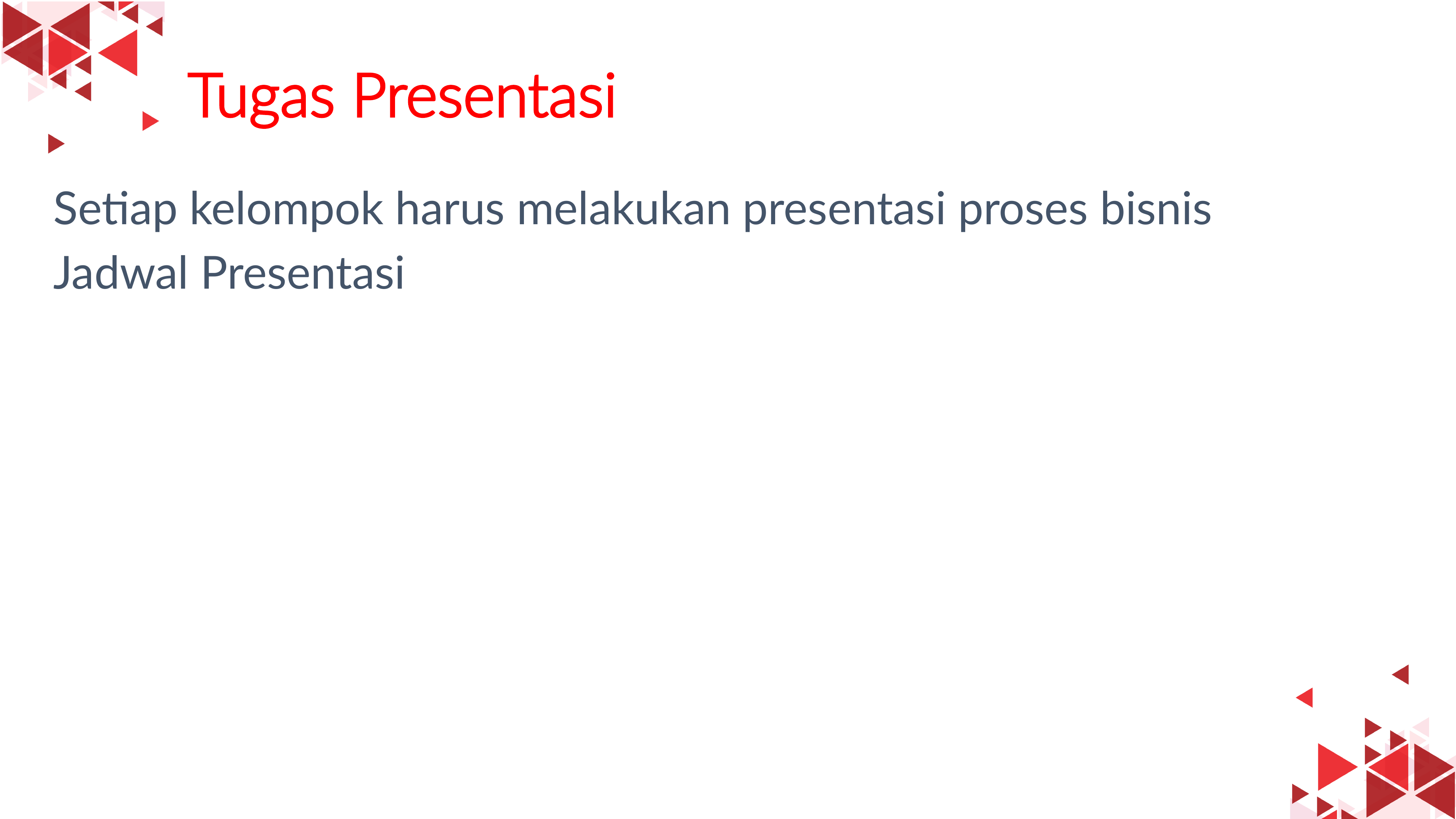

#
Tugas Presentasi
Setiap kelompok harus melakukan presentasi proses bisnis
Jadwal Presentasi